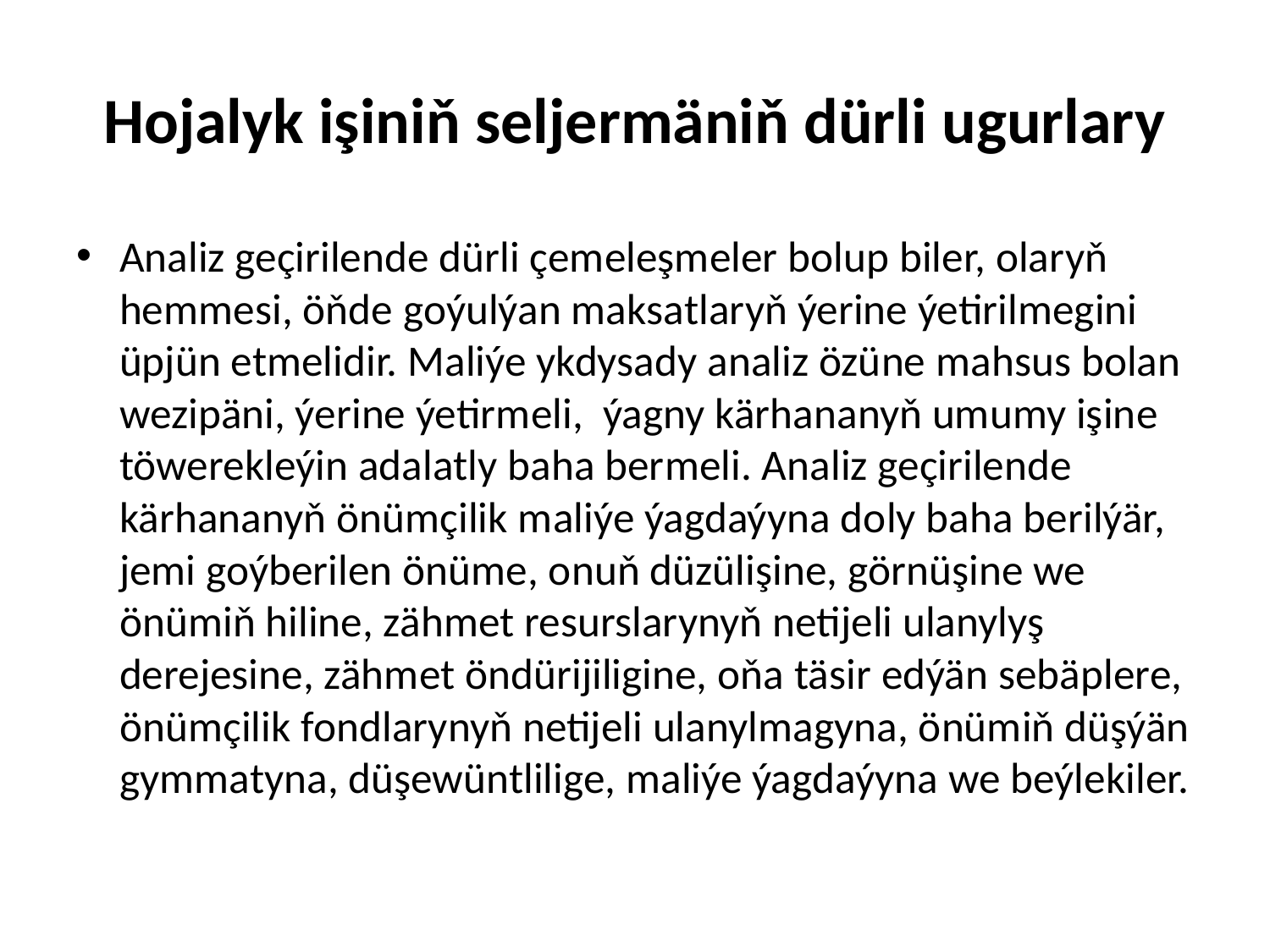

# Hojalyk işiniň seljermäniň dürli ugurlary
Analiz geçirilende dürli çemeleşmeler bolup biler, olaryň hemmesi, öňde goýulýan maksatlaryň ýerine ýetirilmegini üpjün etmelidir. Maliýe ykdysady analiz özüne mahsus bolan wezipäni, ýerine ýetirmeli,  ýagny kärhananyň umumy işine töwerekleýin adalatly baha bermeli. Analiz geçirilende kärhananyň önümçilik maliýe ýagdaýyna doly baha berilýär, jemi goýberilen önüme, onuň düzülişine, görnüşine we önümiň hiline, zähmet resurslarynyň netijeli ulanylyş derejesine, zähmet öndürijiligine, oňa täsir edýän sebäplere, önümçilik fondlarynyň netijeli ulanylmagyna, önümiň düşýän gymmatyna, düşewüntlilige, maliýe ýagdaýyna we beýlekiler.